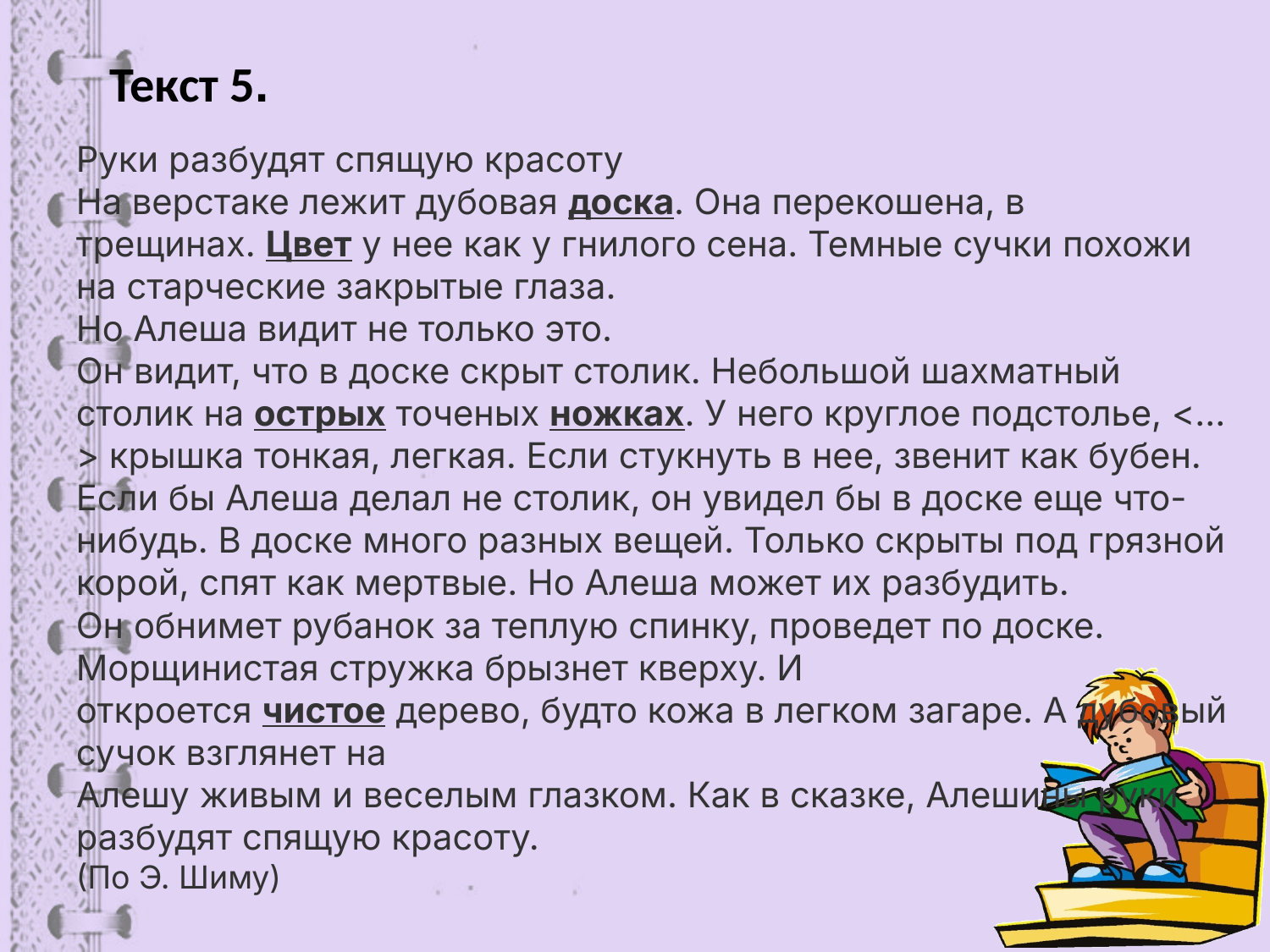

# Текст 5.
Руки разбудят спящую красоту
На верстаке лежит дубовая доска. Она перекошена, в трещинах. Цвет у нее как у гнилого сена. Темные сучки похожи на старческие закрытые глаза.
Но Алеша видит не только это.
Он видит, что в доске скрыт столик. Небольшой шахматный столик на острых точеных ножках. У него круглое подстолье, <…> крышка тонкая, легкая. Если стукнуть в нее, звенит как бубен.
Если бы Алеша делал не столик, он увидел бы в доске еще что-нибудь. В доске много разных вещей. Только скрыты под грязной корой, спят как мертвые. Но Алеша может их разбудить.
Он обнимет рубанок за теплую спинку, проведет по доске. Морщинистая стружка брызнет кверху. И откроется чистое дерево, будто кожа в легком загаре. А дубовый сучок взглянет на
Алешу живым и веселым глазком. Как в сказке, Алешины руки разбудят спящую красоту.
(По Э. Шиму)